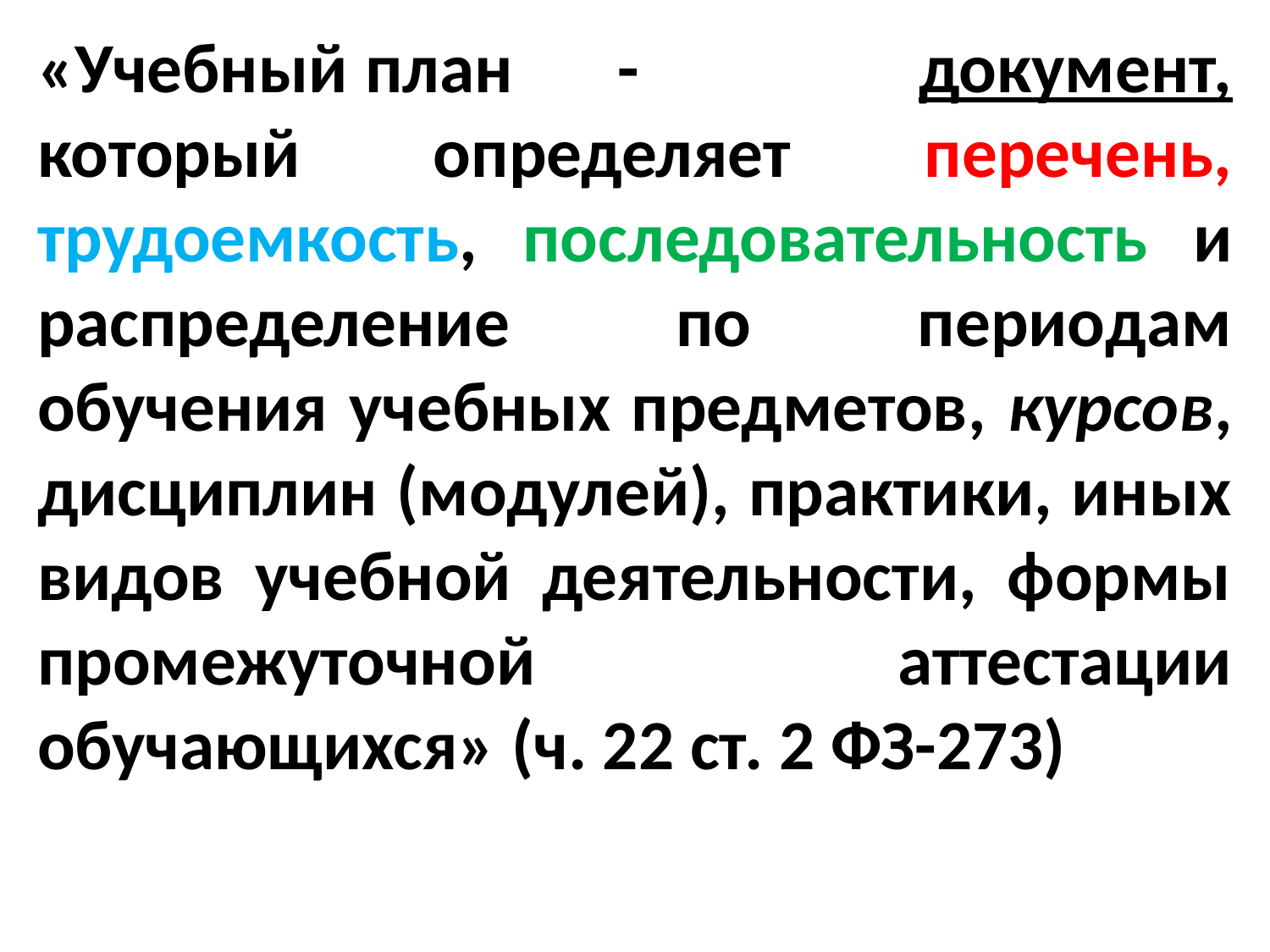

«Учебный план      -                документ, который определяет перечень, трудоемкость, последовательность и распределение по периодам обучения учебных предметов, курсов, дисциплин (модулей), практики, иных видов учебной деятельности, формы промежуточной аттестации обучающихся» (ч. 22 ст. 2 ФЗ-273)